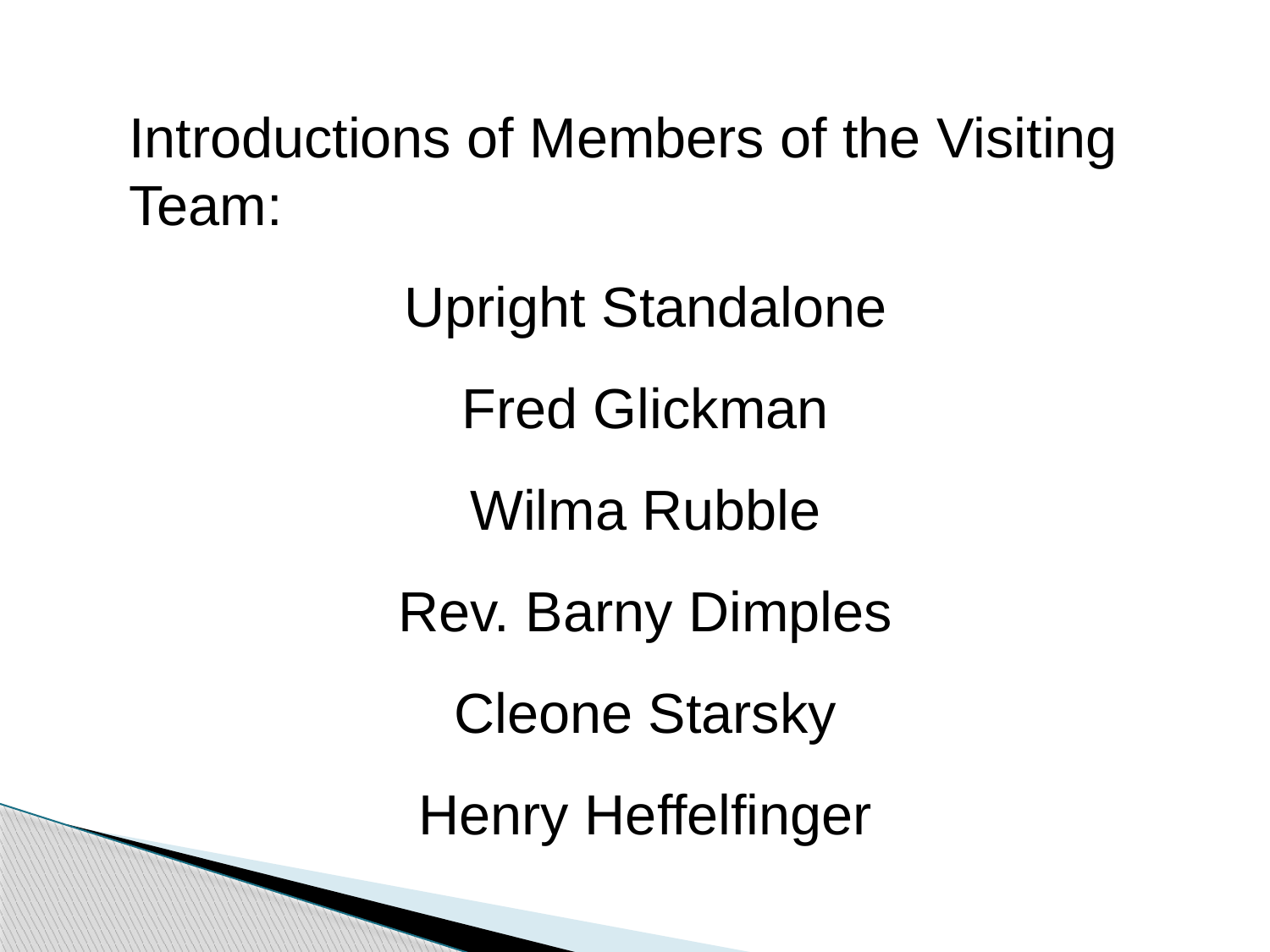

Introductions of Members of the Visiting Team:
Upright Standalone
Fred Glickman
Wilma Rubble
Rev. Barny Dimples
Cleone Starsky
Henry Heffelfinger